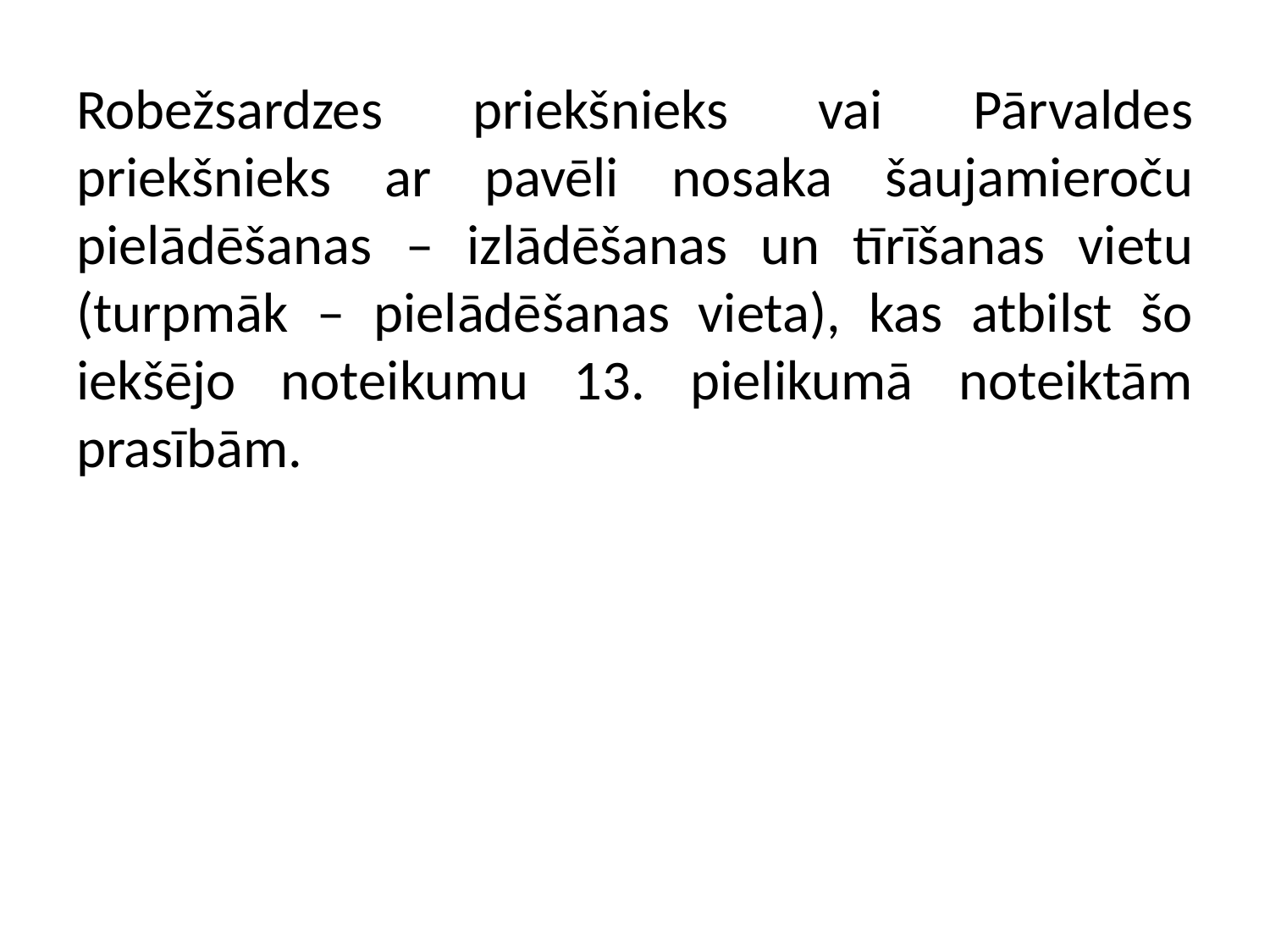

Robežsardzes priekšnieks vai Pārvaldes priekšnieks ar pavēli nosaka šaujamieroču pielādēšanas – izlādēšanas un tīrīšanas vietu (turpmāk – pielādēšanas vieta), kas atbilst šo iekšējo noteikumu 13. pielikumā noteiktām prasībām.